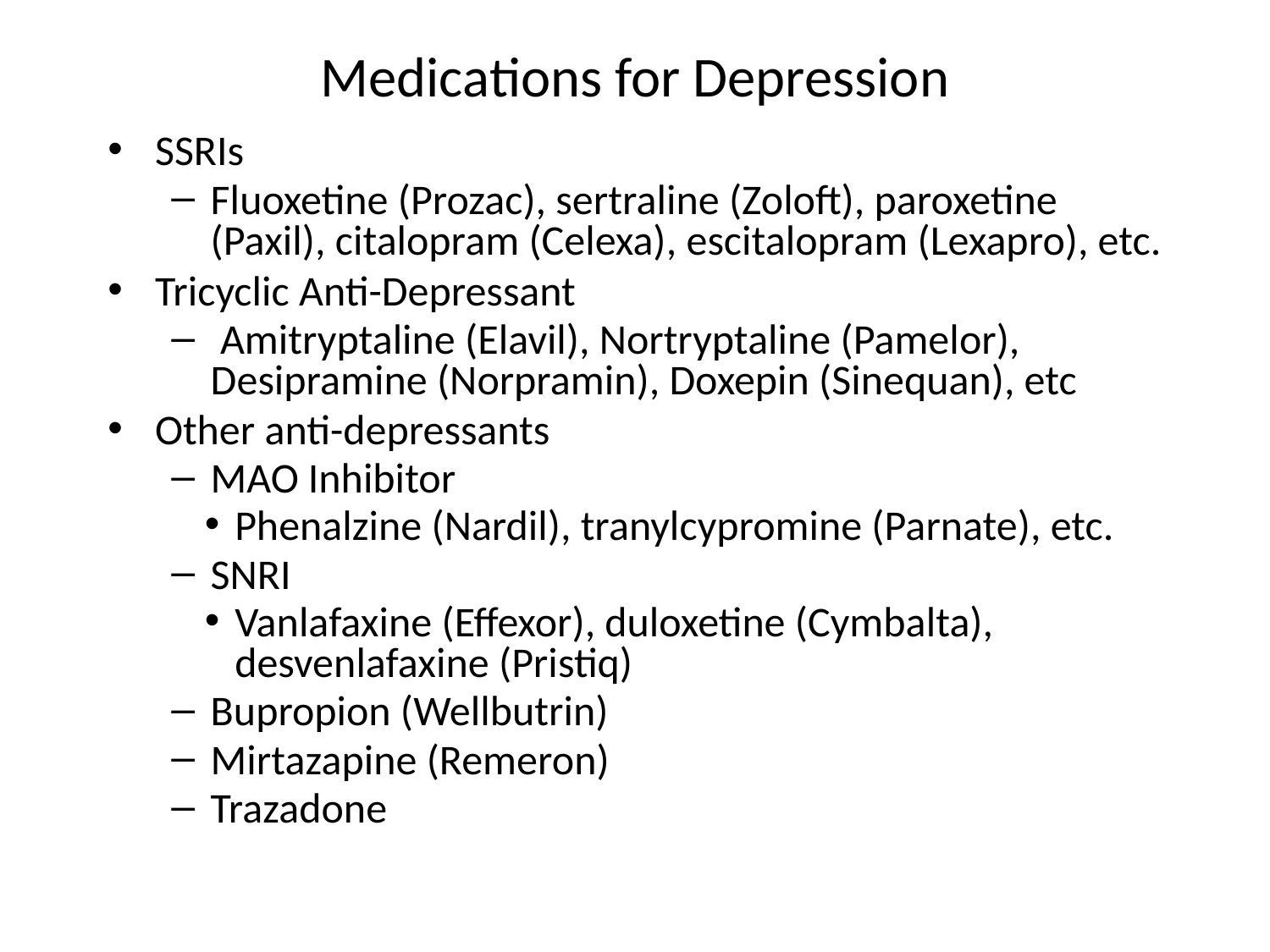

Medications for Depression
SSRIs
Fluoxetine (Prozac), sertraline (Zoloft), paroxetine (Paxil), citalopram (Celexa), escitalopram (Lexapro), etc.
Tricyclic Anti-Depressant
 Amitryptaline (Elavil), Nortryptaline (Pamelor), Desipramine (Norpramin), Doxepin (Sinequan), etc
Other anti-depressants
MAO Inhibitor
Phenalzine (Nardil), tranylcypromine (Parnate), etc.
SNRI
Vanlafaxine (Effexor), duloxetine (Cymbalta), desvenlafaxine (Pristiq)
Bupropion (Wellbutrin)
Mirtazapine (Remeron)
Trazadone